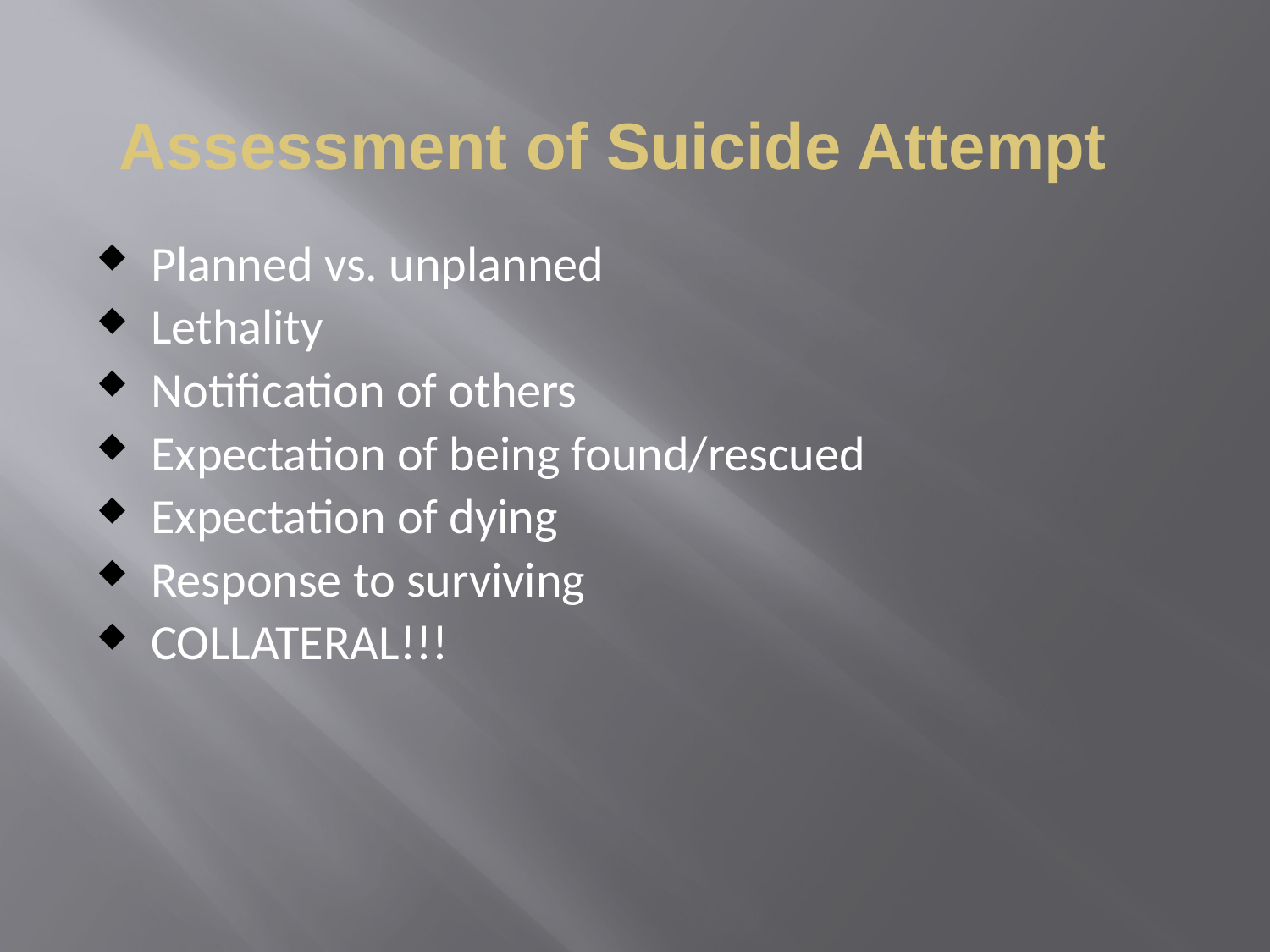

# Assessment of Suicide Attempt
  Planned vs. unplanned
  Lethality
  Notification of others
  Expectation of being found/rescued
  Expectation of dying
  Response to surviving
  COLLATERAL!!!